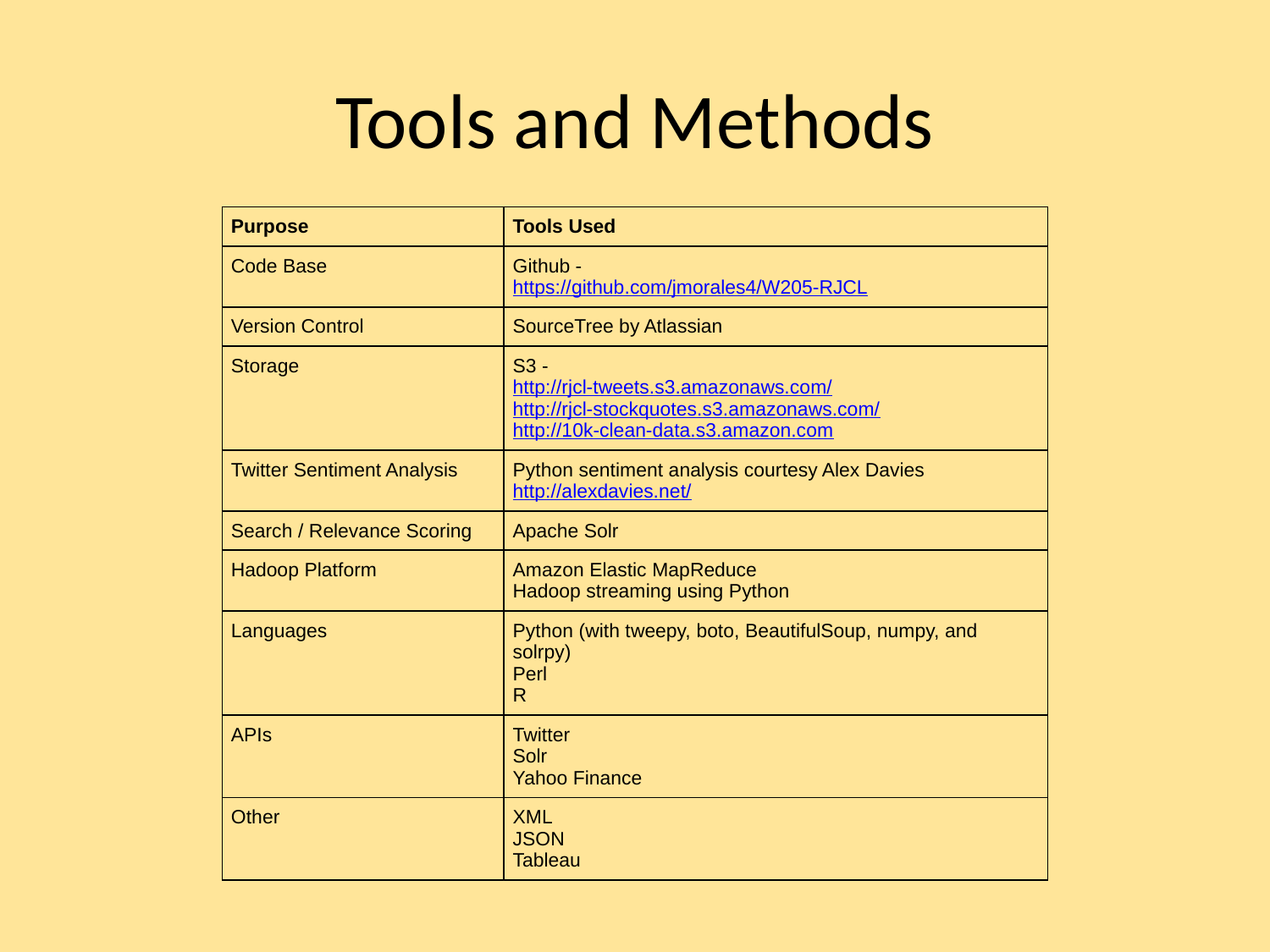

# Tools and Methods
| Purpose | Tools Used |
| --- | --- |
| Code Base | Github - https://github.com/jmorales4/W205-RJCL |
| Version Control | SourceTree by Atlassian |
| Storage | S3 - http://rjcl-tweets.s3.amazonaws.com/ http://rjcl-stockquotes.s3.amazonaws.com/ http://10k-clean-data.s3.amazon.com |
| Twitter Sentiment Analysis | Python sentiment analysis courtesy Alex Davies http://alexdavies.net/ |
| Search / Relevance Scoring | Apache Solr |
| Hadoop Platform | Amazon Elastic MapReduce Hadoop streaming using Python |
| Languages | Python (with tweepy, boto, BeautifulSoup, numpy, and solrpy) Perl R |
| APIs | Twitter Solr Yahoo Finance |
| Other | XML JSON Tableau |